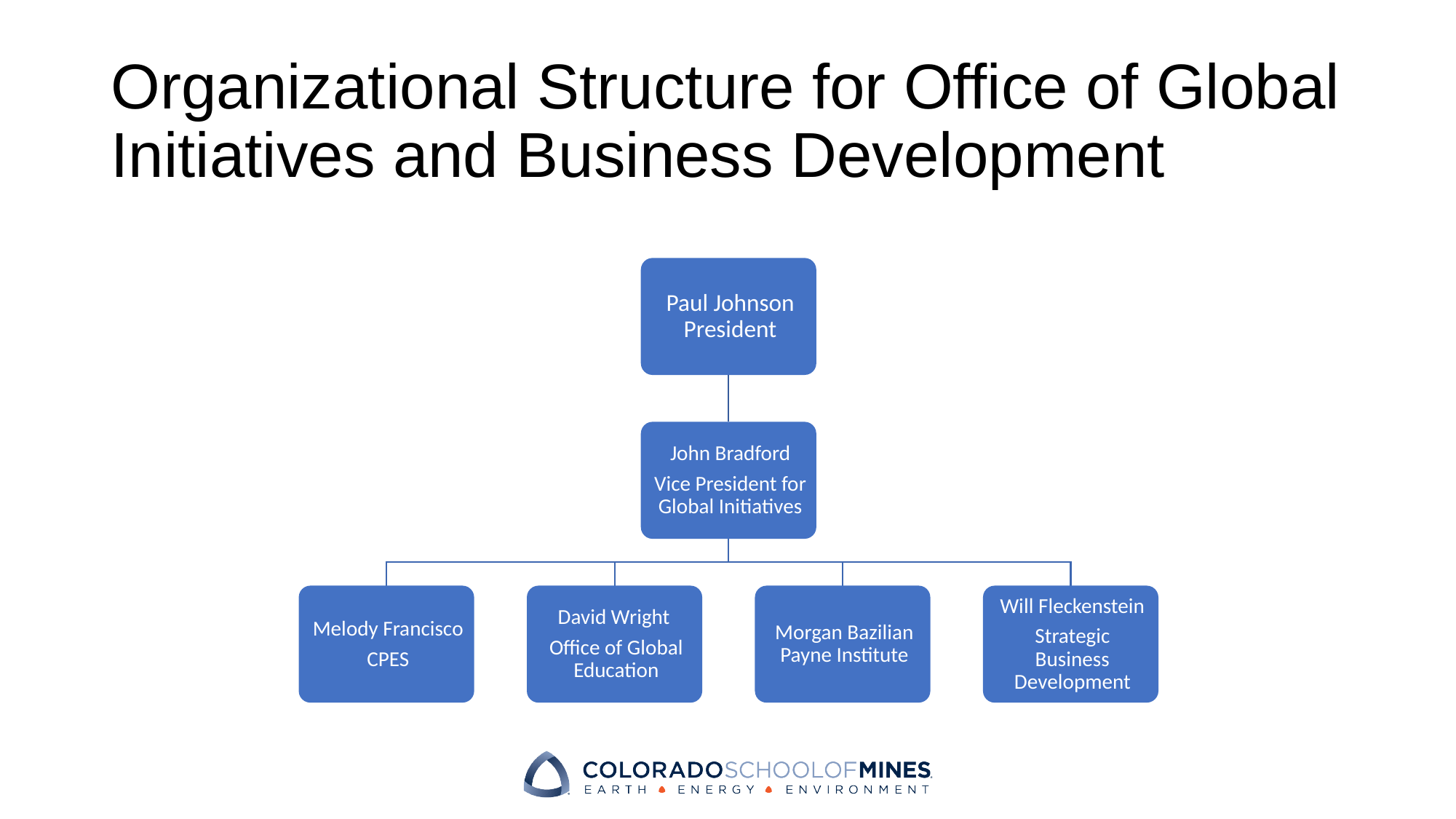

# Organizational Structure for Office of Global Initiatives and Business Development
Paul Johnson President
John Bradford
Vice President for Global Initiatives
Melody Francisco
CPES
David Wright
Office of Global Education
Morgan Bazilian Payne Institute
Will Fleckenstein
Strategic Business Development